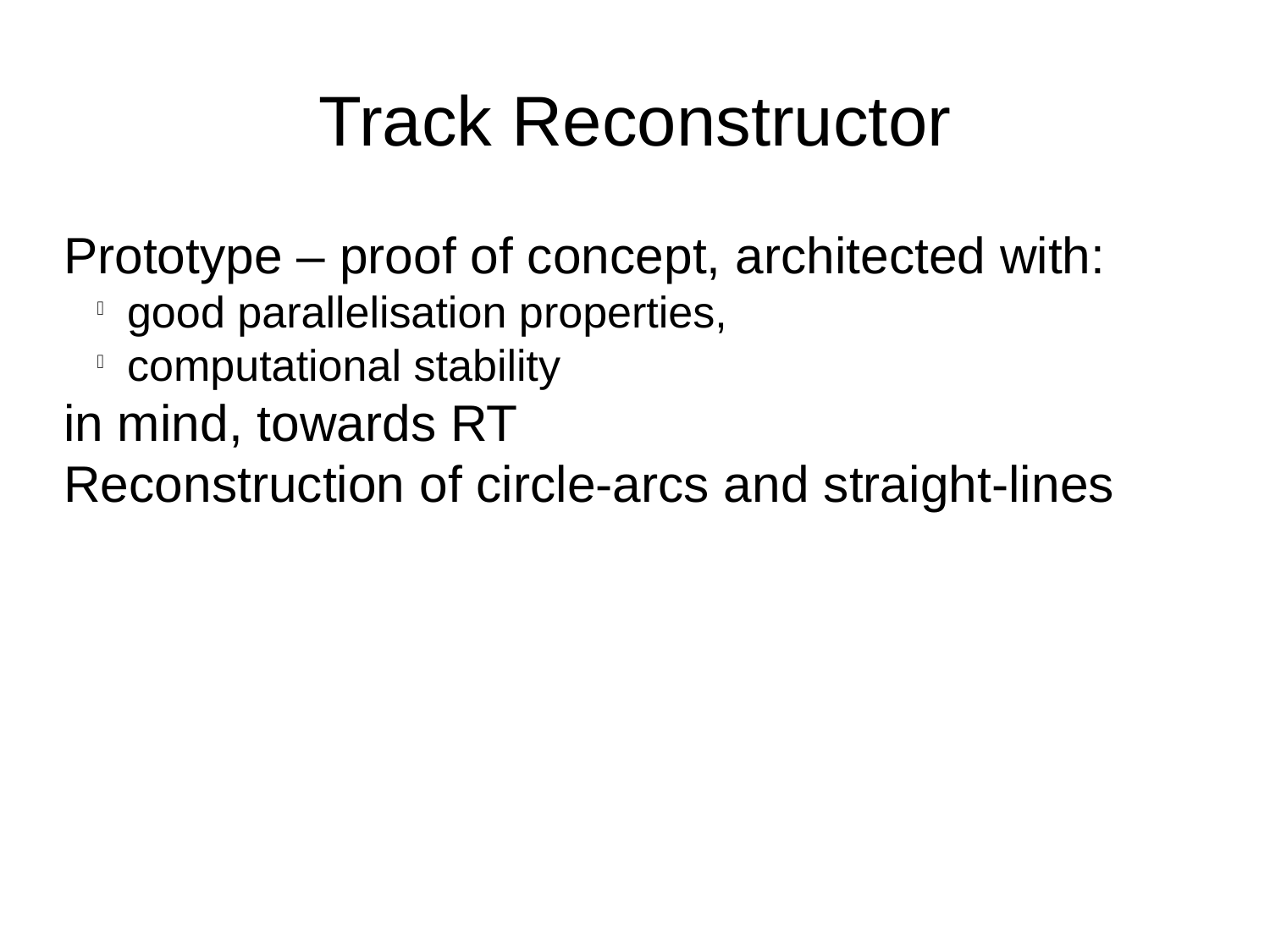

Track Reconstructor
Prototype – proof of concept, architected with:
good parallelisation properties,
computational stability
in mind, towards RT
Reconstruction of circle-arcs and straight-lines